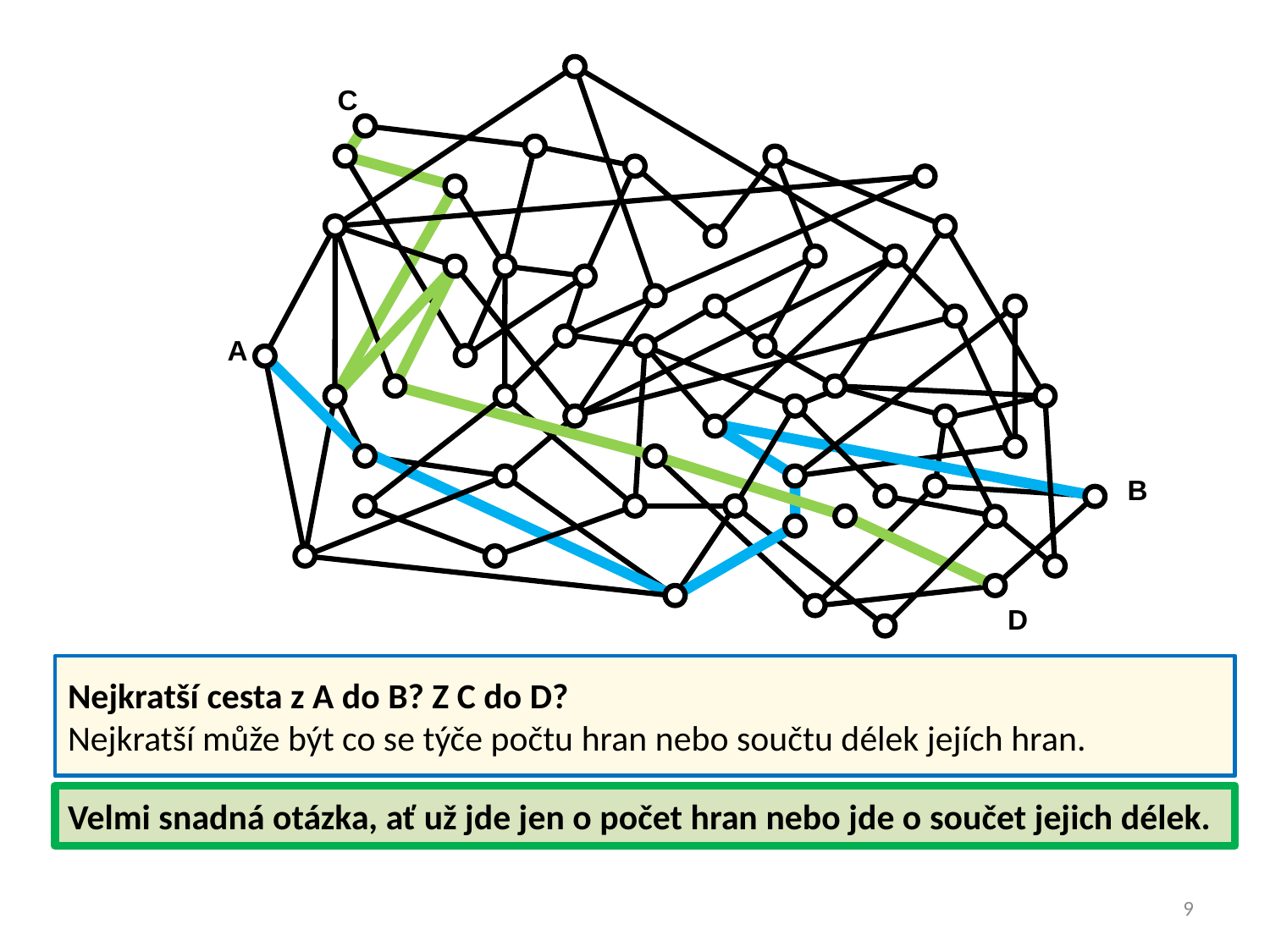

C

A

B

D

Nejkratší cesta z A do B? Z C do D?
Nejkratší může být co se týče počtu hran nebo součtu délek jejích hran.
Velmi snadná otázka, ať už jde jen o počet hran nebo jde o součet jejich délek.
9